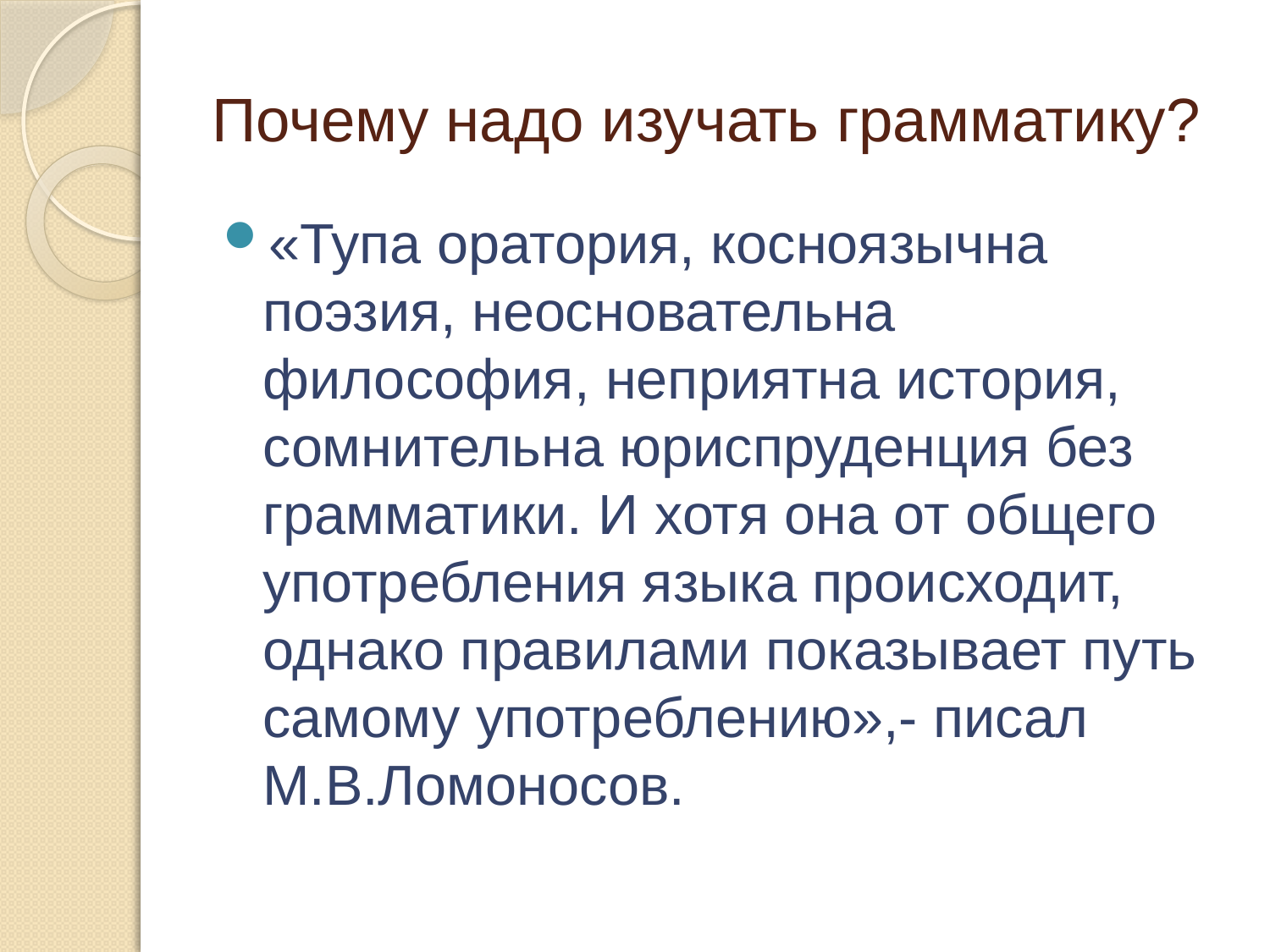

# Почему надо изучать грамматику?
«Тупа оратория, косноязычна поэзия, неосновательна философия, неприятна история, сомнительна юриспруденция без грамматики. И хотя она от общего употребления языка происходит, однако правилами показывает путь самому употреблению»,- писал М.В.Ломоносов.